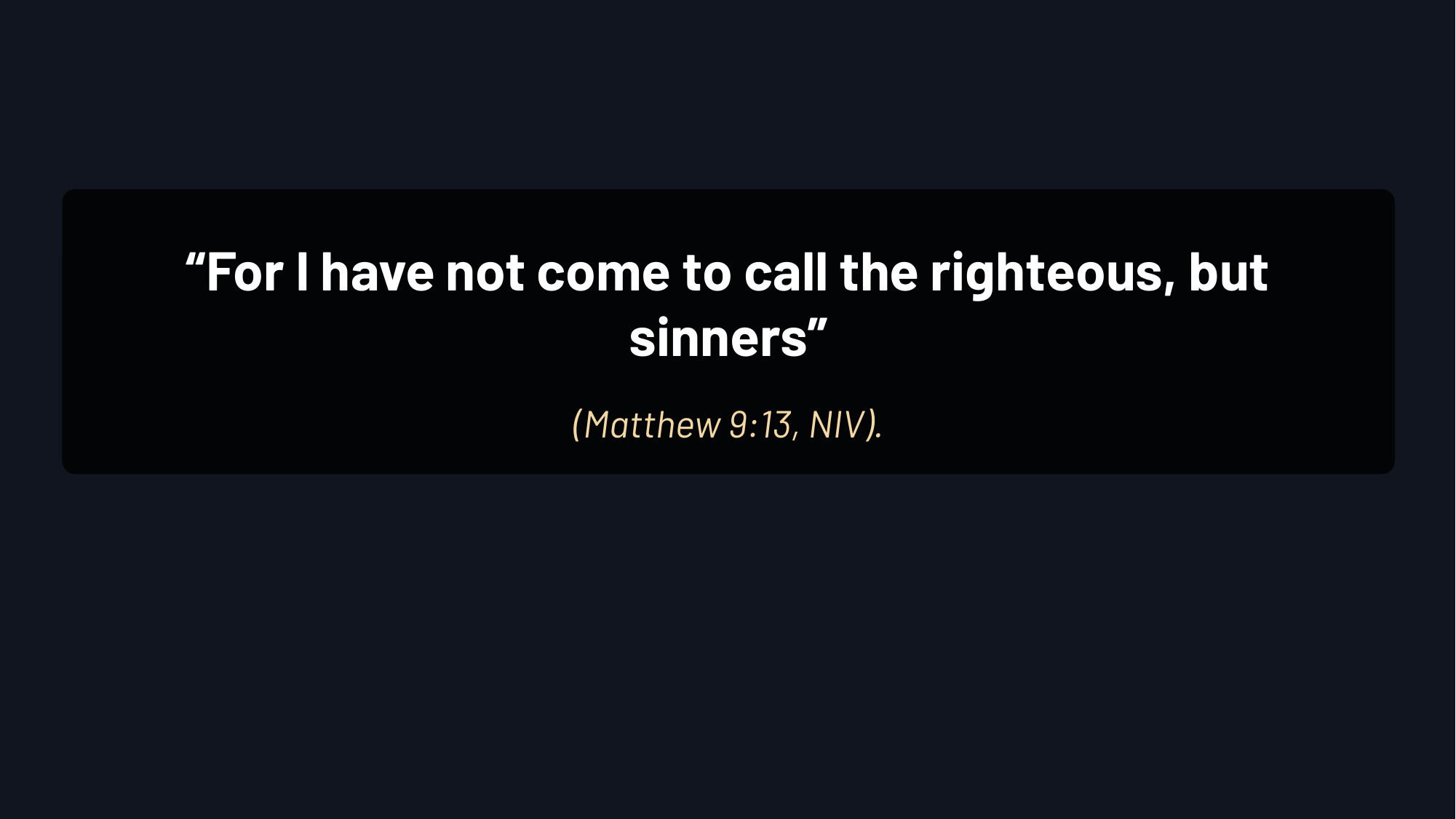

“For I have not come to call the righteous, but sinners”
(Matthew 9:13, NIV).